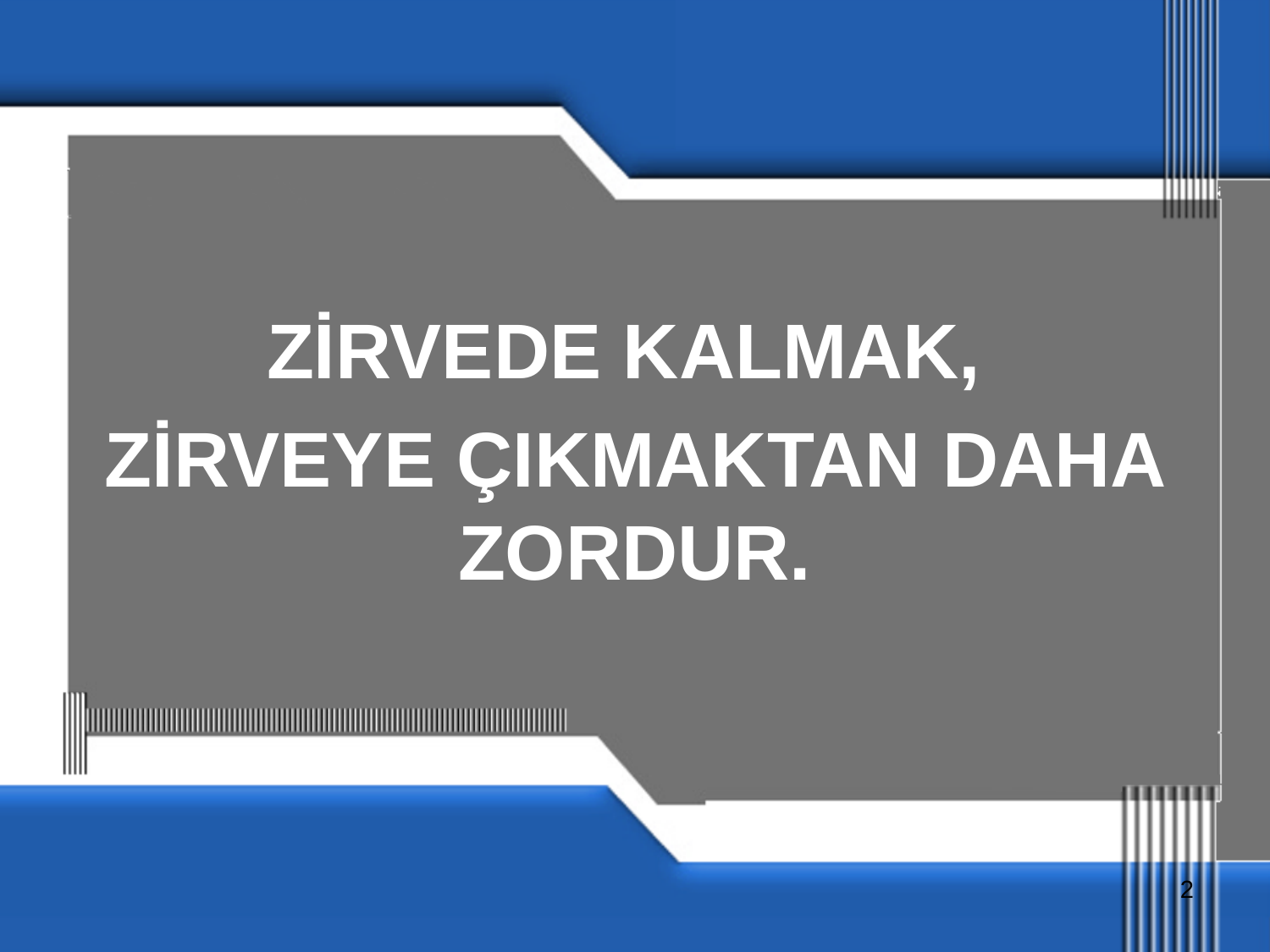

ZİRVEDE KALMAK,
ZİRVEYE ÇIKMAKTAN DAHA ZORDUR.
2